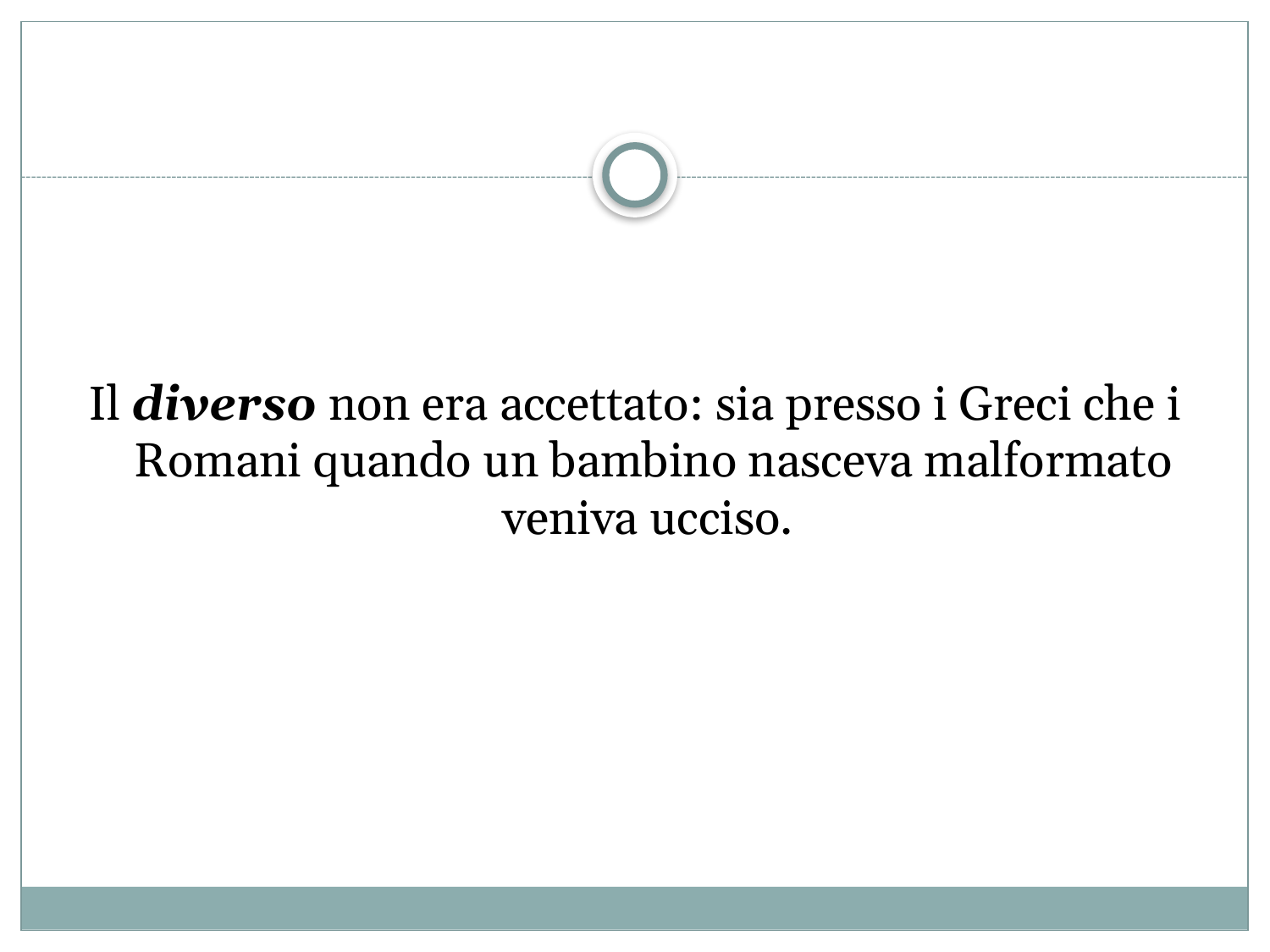

Il diverso non era accettato: sia presso i Greci che i Romani quando un bambino nasceva malformato veniva ucciso.